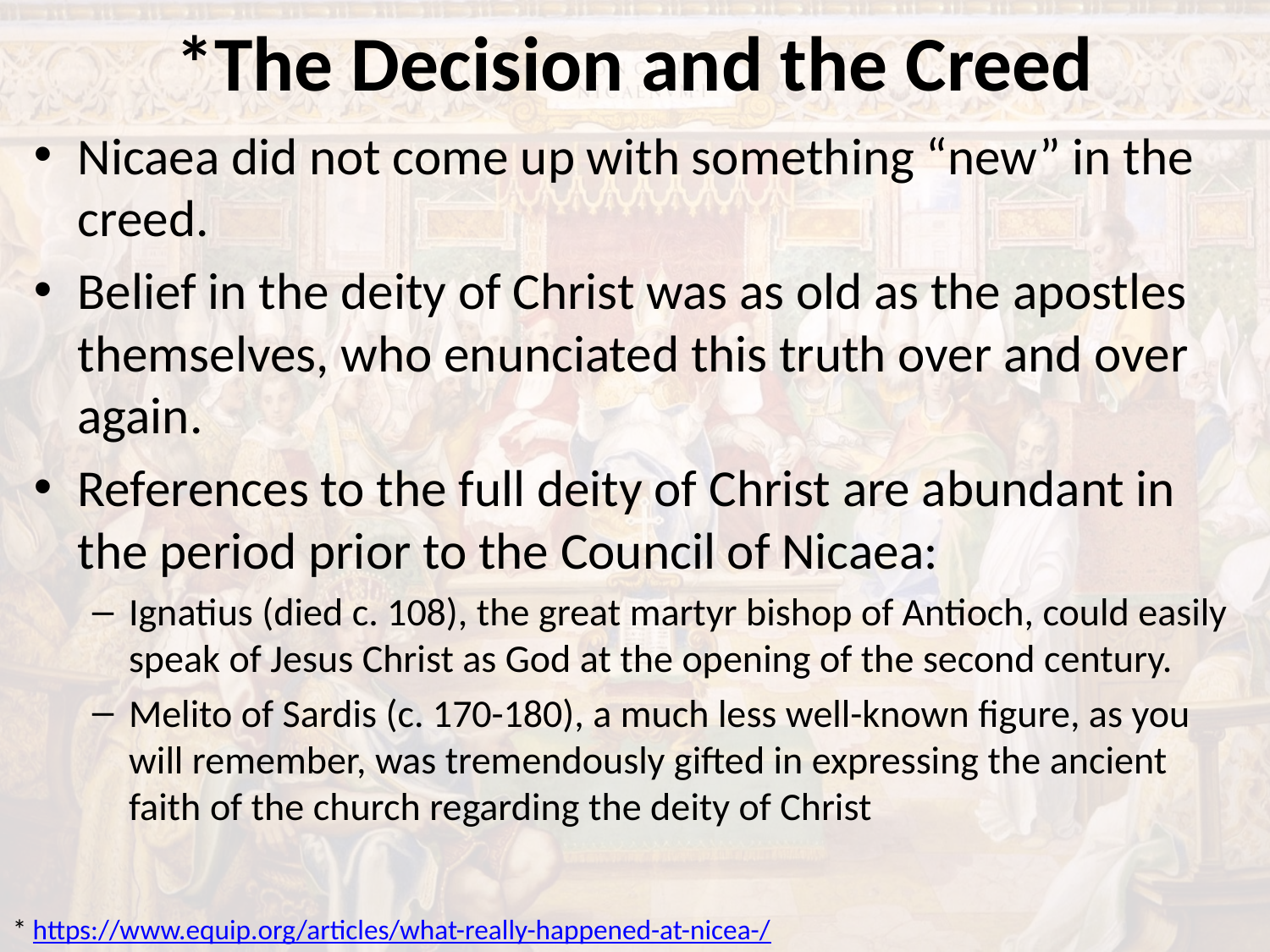

# *The Decision and the Creed
Nicaea did not come up with something “new” in the creed.
Belief in the deity of Christ was as old as the apostles themselves, who enunciated this truth over and over again.
References to the full deity of Christ are abundant in the period prior to the Council of Nicaea:
Ignatius (died c. 108), the great martyr bishop of Antioch, could easily speak of Jesus Christ as God at the opening of the second century.
Melito of Sardis (c. 170-180), a much less well-known figure, as you will remember, was tremendously gifted in expressing the ancient faith of the church regarding the deity of Christ
* https://www.equip.org/articles/what-really-happened-at-nicea-/